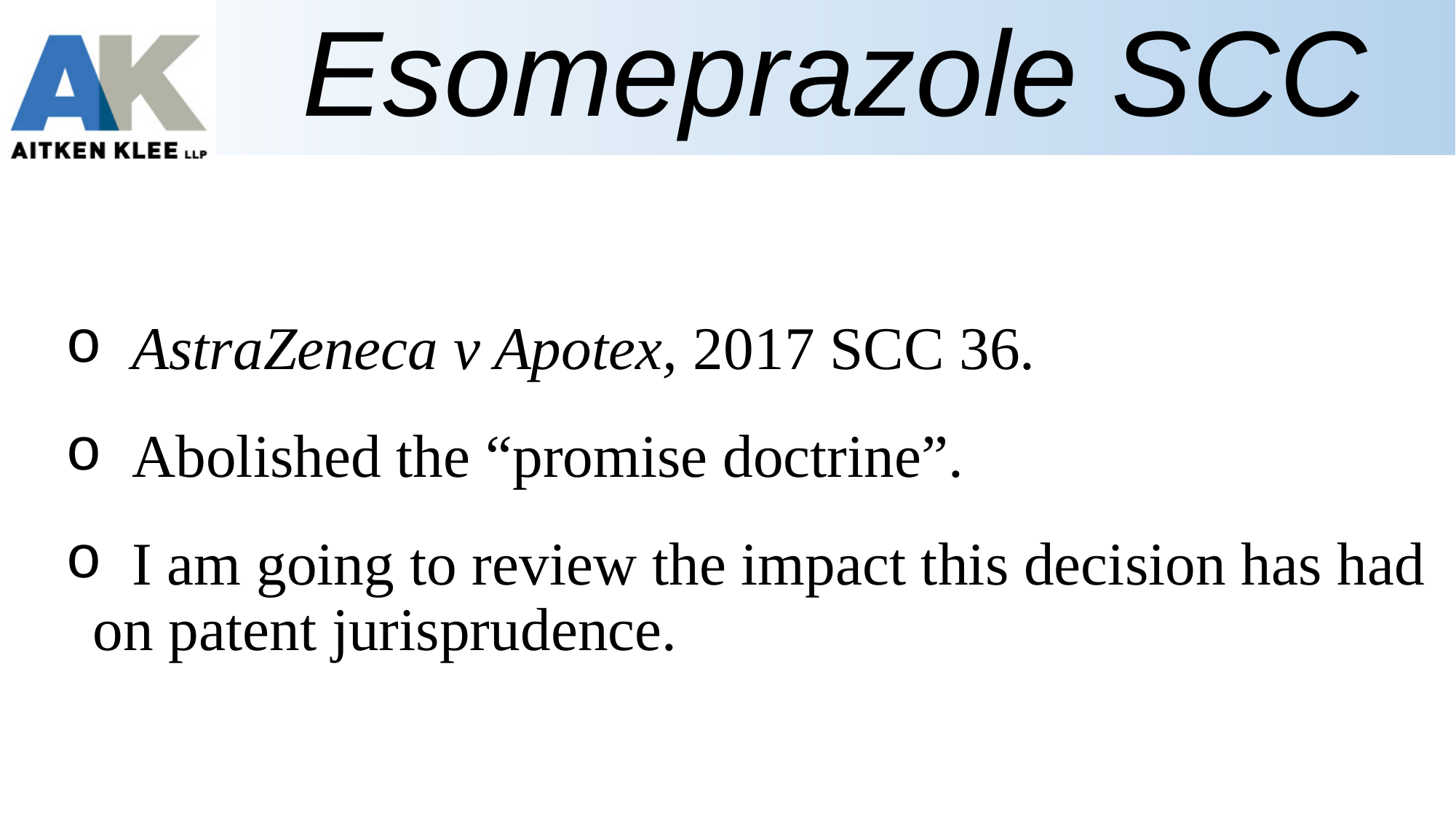

# Esomeprazole SCC

  AstraZeneca v Apotex, 2017 SCC 36.
  Abolished the “promise doctrine”.
  I am going to review the impact this decision has had on patent jurisprudence.